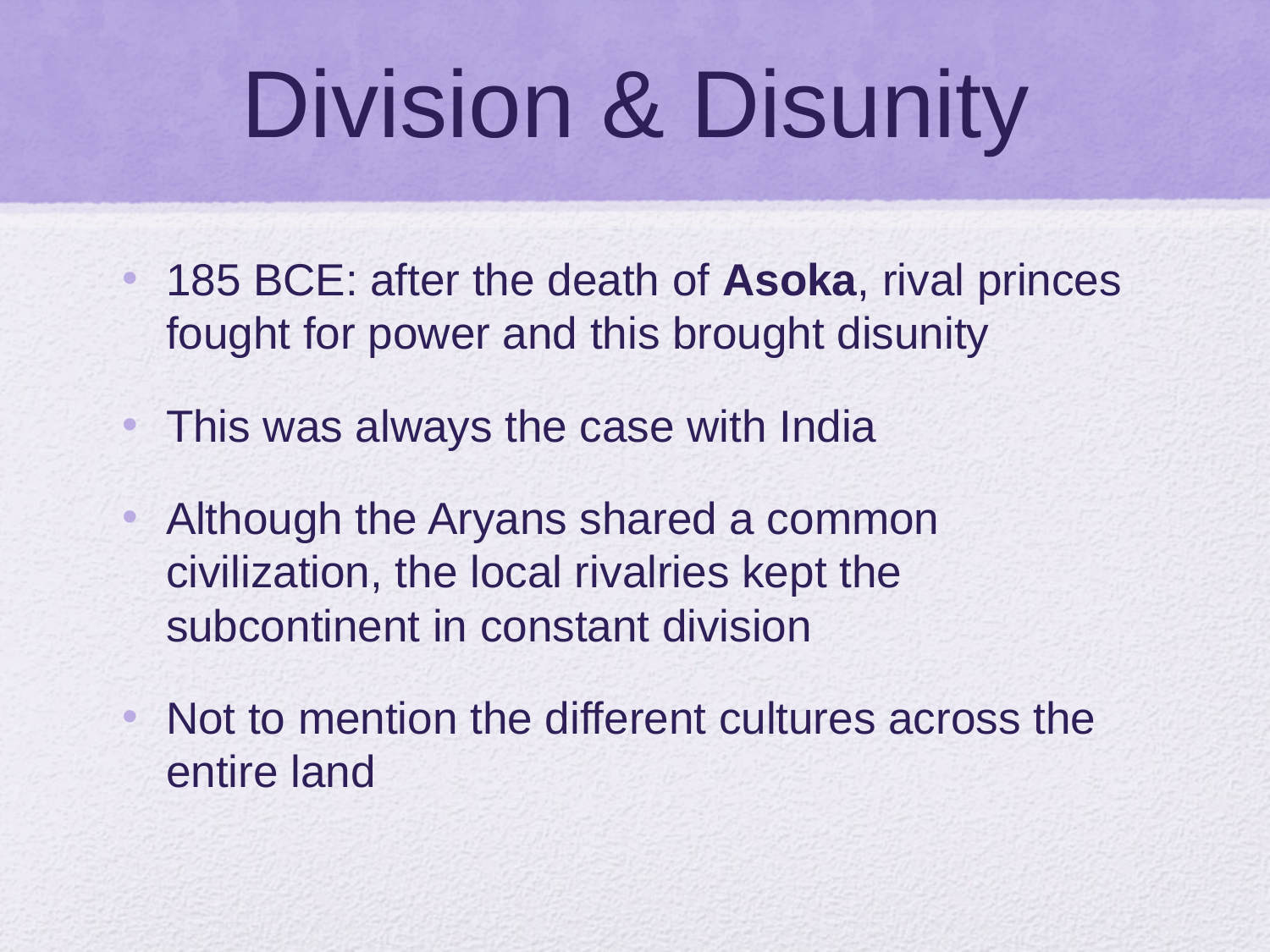

# Division & Disunity
185 BCE: after the death of Asoka, rival princes fought for power and this brought disunity
This was always the case with India
Although the Aryans shared a common civilization, the local rivalries kept the subcontinent in constant division
Not to mention the different cultures across the entire land